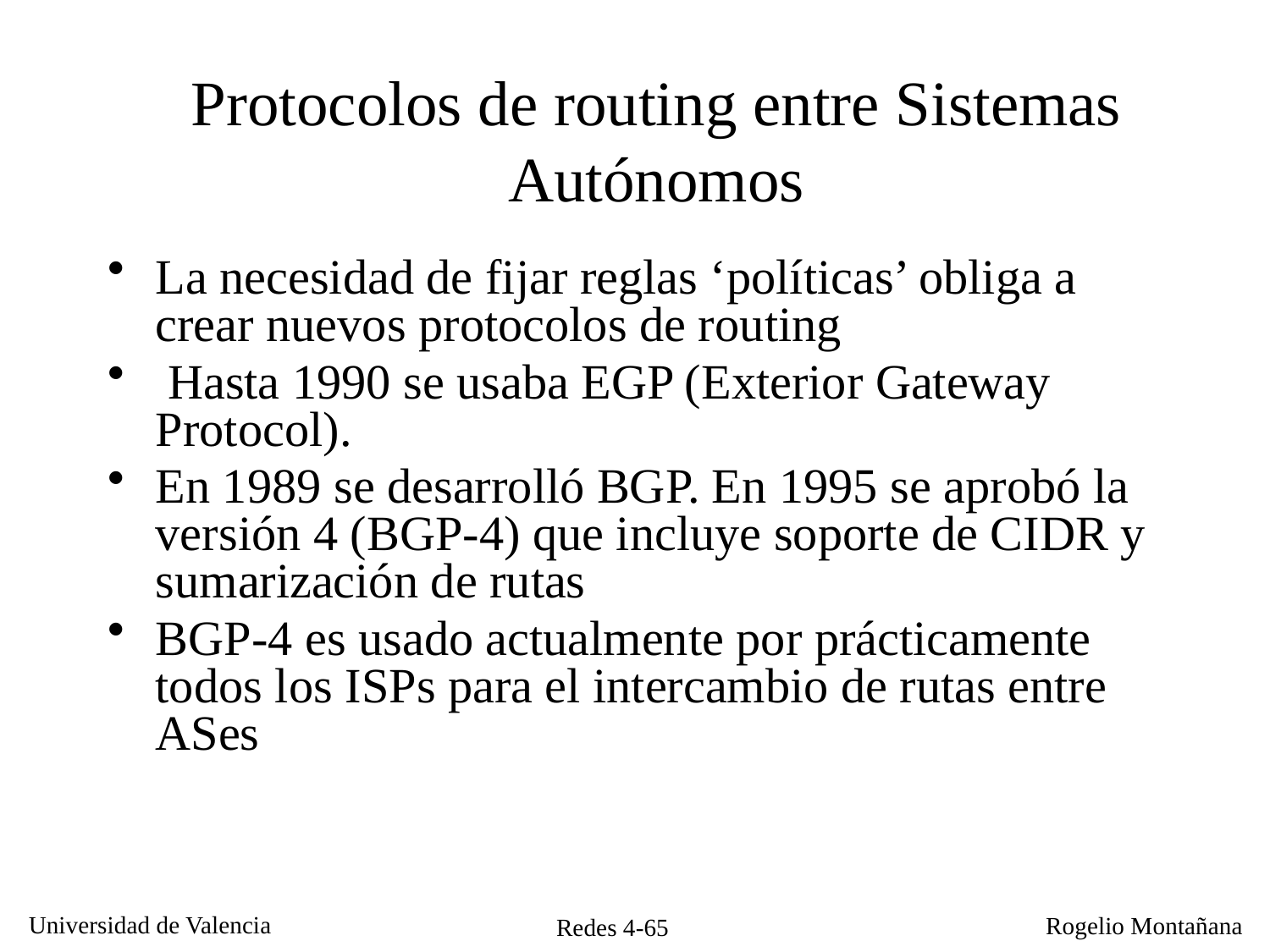

# Protocolos de routing entre Sistemas Autónomos
La necesidad de fijar reglas ‘políticas’ obliga a crear nuevos protocolos de routing
 Hasta 1990 se usaba EGP (Exterior Gateway Protocol).
En 1989 se desarrolló BGP. En 1995 se aprobó la versión 4 (BGP-4) que incluye soporte de CIDR y sumarización de rutas
BGP-4 es usado actualmente por prácticamente todos los ISPs para el intercambio de rutas entre ASes